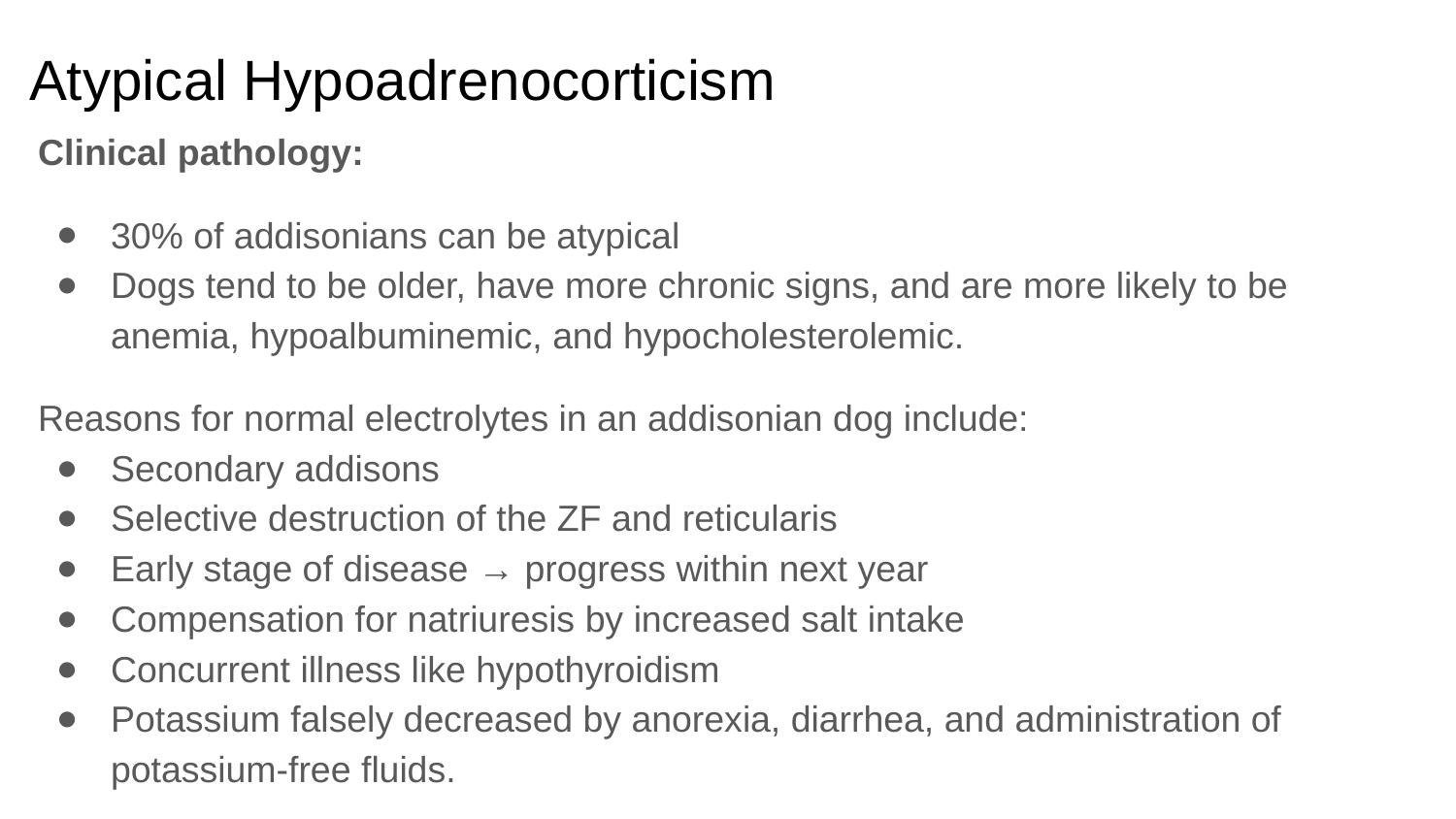

# Atypical Hypoadrenocorticism
Clinical pathology:
30% of addisonians can be atypical
Dogs tend to be older, have more chronic signs, and are more likely to be anemia, hypoalbuminemic, and hypocholesterolemic.
Reasons for normal electrolytes in an addisonian dog include:
Secondary addisons
Selective destruction of the ZF and reticularis
Early stage of disease → progress within next year
Compensation for natriuresis by increased salt intake
Concurrent illness like hypothyroidism
Potassium falsely decreased by anorexia, diarrhea, and administration of potassium-free fluids.